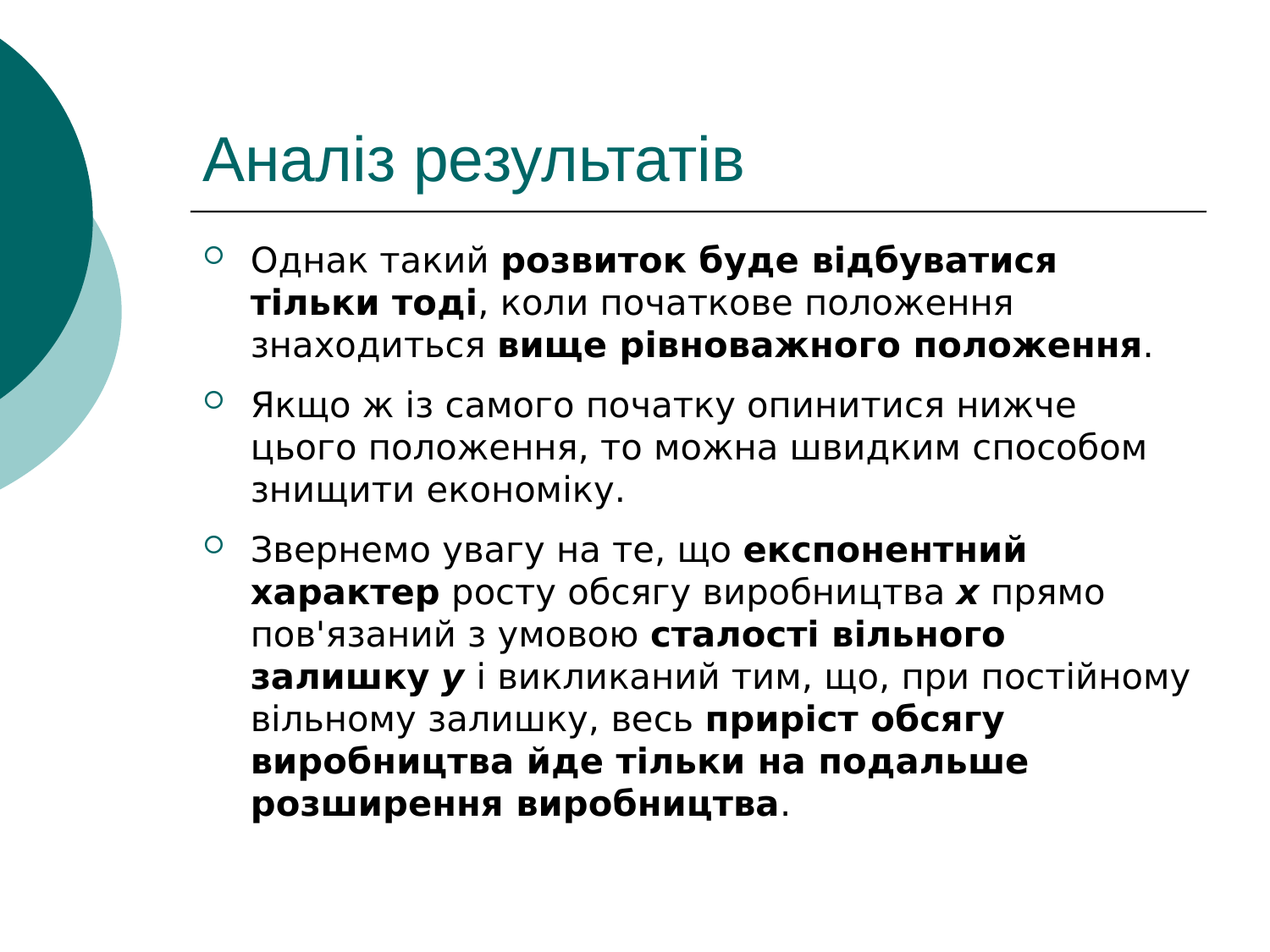

# Аналіз результатів
Однак такий розвиток буде відбуватися тільки тоді, коли початкове положення знаходиться вище рівноважного положення.
Якщо ж із самого початку опинитися нижче цього положення, то можна швидким способом знищити економіку.
Звернемо увагу на те, що експонентний характер росту обсягу виробництва x прямо пов'язаний з умовою сталості вільного залишку y і викликаний тим, що, при постійному вільному залишку, весь приріст обсягу виробництва йде тільки на подальше розширення виробництва.